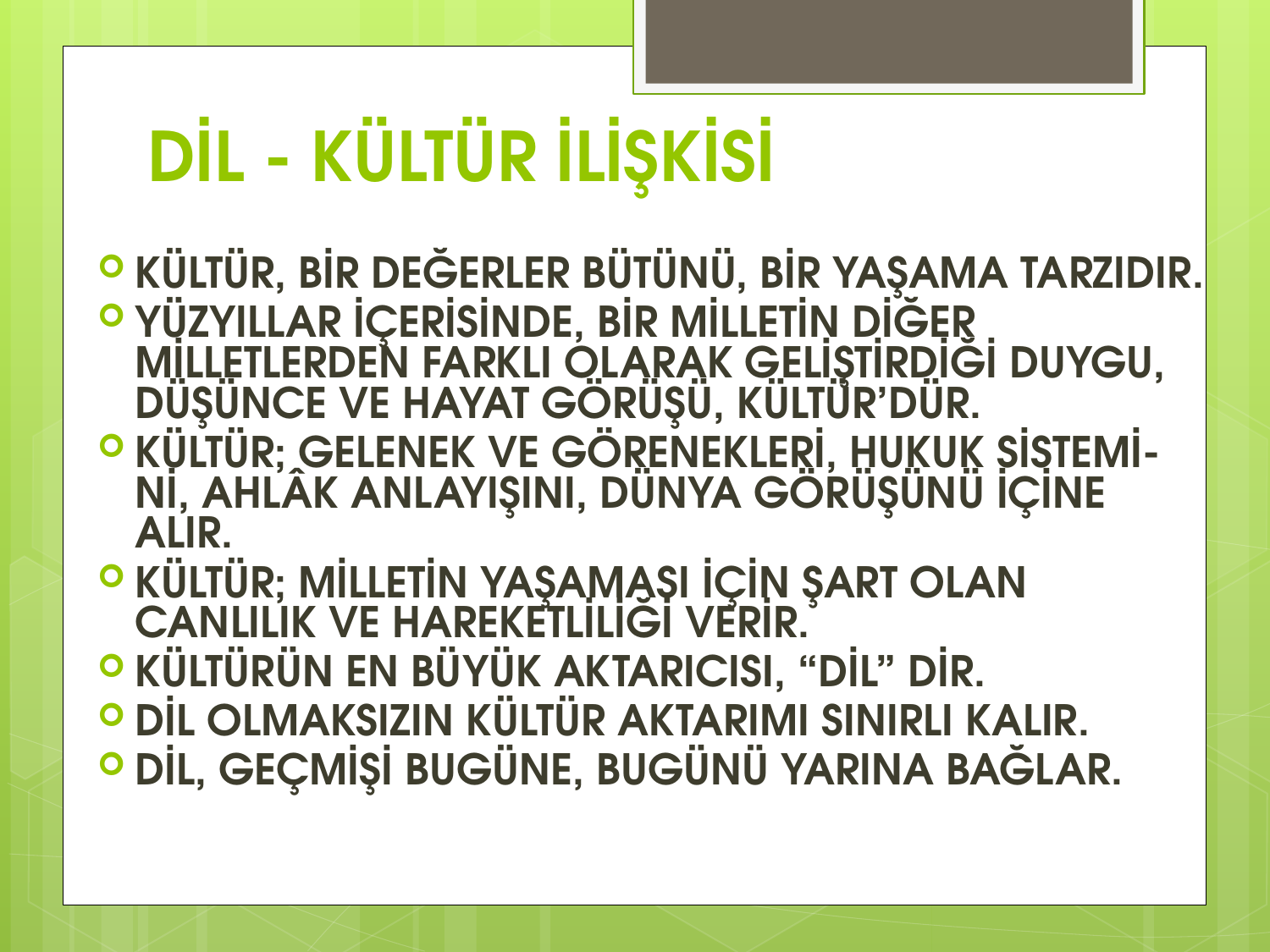

# DİL - KÜLTÜR İLİŞKİSİ
KÜLTÜR, BİR DEĞERLER BÜTÜNÜ, BİR YAŞAMA TARZIDIR.
YÜZYILLAR İÇERİSİNDE, BİR MİLLETİN DİĞER MİLLETLERDEN FARKLI OLARAK GELİŞTİRDİĞİ DUYGU, DÜŞÜNCE VE HAYAT GÖRÜŞÜ, KÜLTÜR’DÜR.
KÜLTÜR; GELENEK VE GÖRENEKLERİ, HUKUK SİSTEMİ-Nİ, AHLÂK ANLAYIŞINI, DÜNYA GÖRÜŞÜNÜ İÇİNE ALIR.
KÜLTÜR; MİLLETİN YAŞAMASI İÇİN ŞART OLAN CANLILIK VE HAREKETLİLİĞİ VERİR.
KÜLTÜRÜN EN BÜYÜK AKTARICISI, “DİL” DİR.
DİL OLMAKSIZIN KÜLTÜR AKTARIMI SINIRLI KALIR.
DİL, GEÇMİŞİ BUGÜNE, BUGÜNÜ YARINA BAĞLAR.